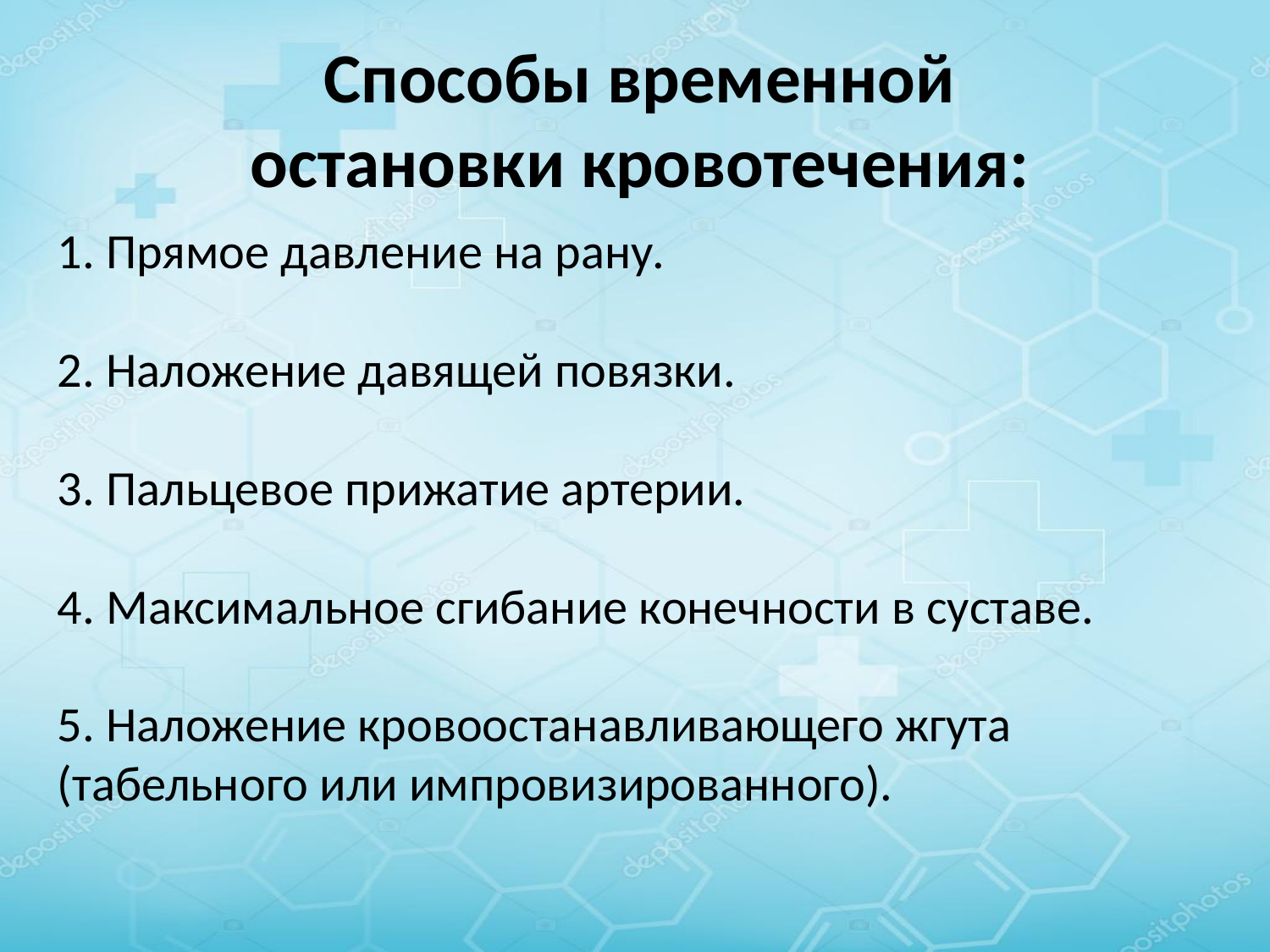

Способы временной остановки кровотечения:
1. Прямое давление на рану.

2. Наложение давящей повязки.

3. Пальцевое прижатие артерии.

4. Максимальное сгибание конечности в суставе.

5. Наложение кровоостанавливающего жгута (табельного или импровизированного).